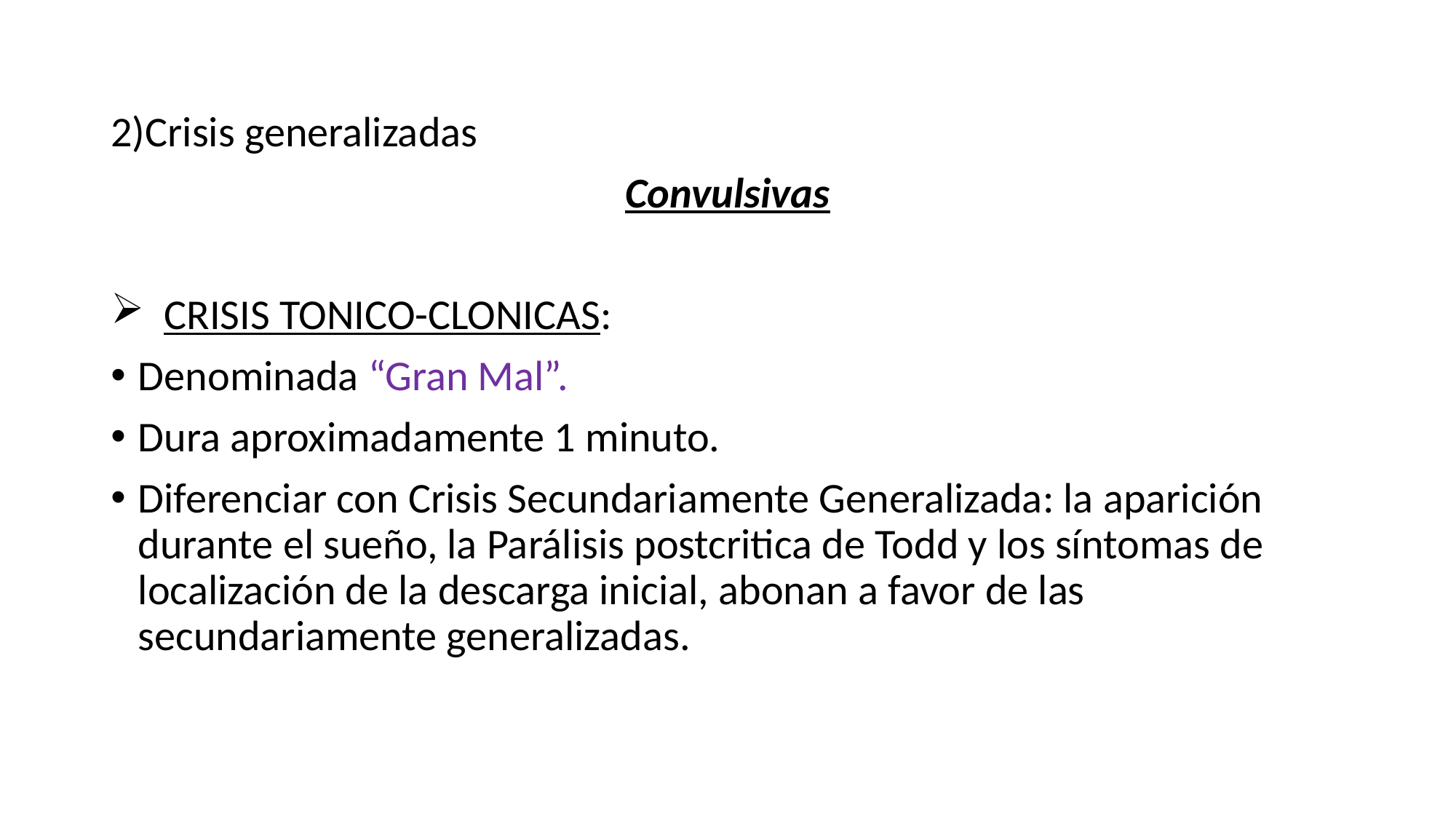

#
2)Crisis generalizadas
Convulsivas

  CRISIS TONICO-CLONICAS:
Denominada “Gran Mal”.
Dura aproximadamente 1 minuto.
Diferenciar con Crisis Secundariamente Generalizada: la aparición durante el sueño, la Parálisis postcritica de Todd y los síntomas de localización de la descarga inicial, abonan a favor de las secundariamente generalizadas.